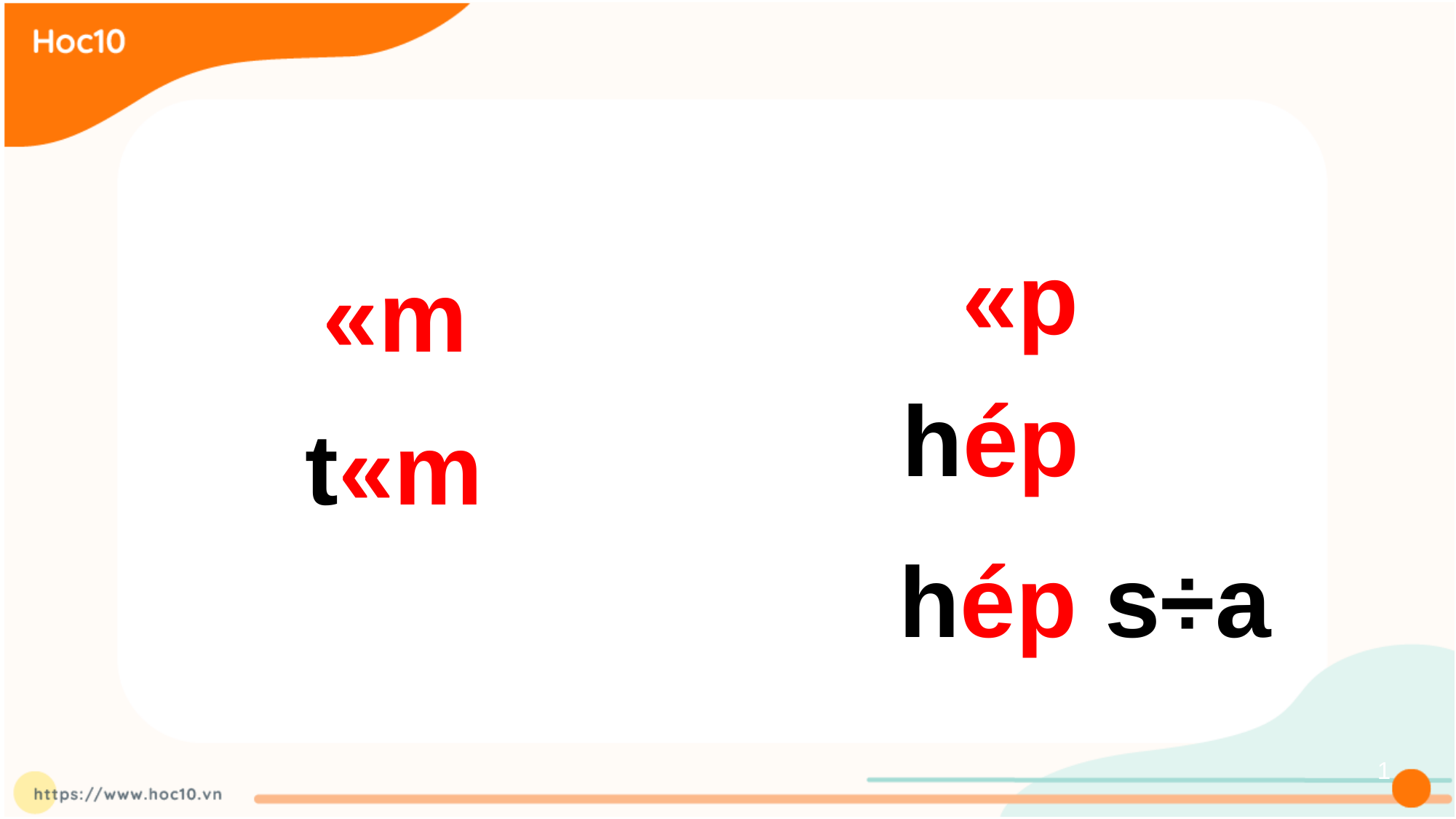

«p
«m
hép
t«m
hép s÷a
1